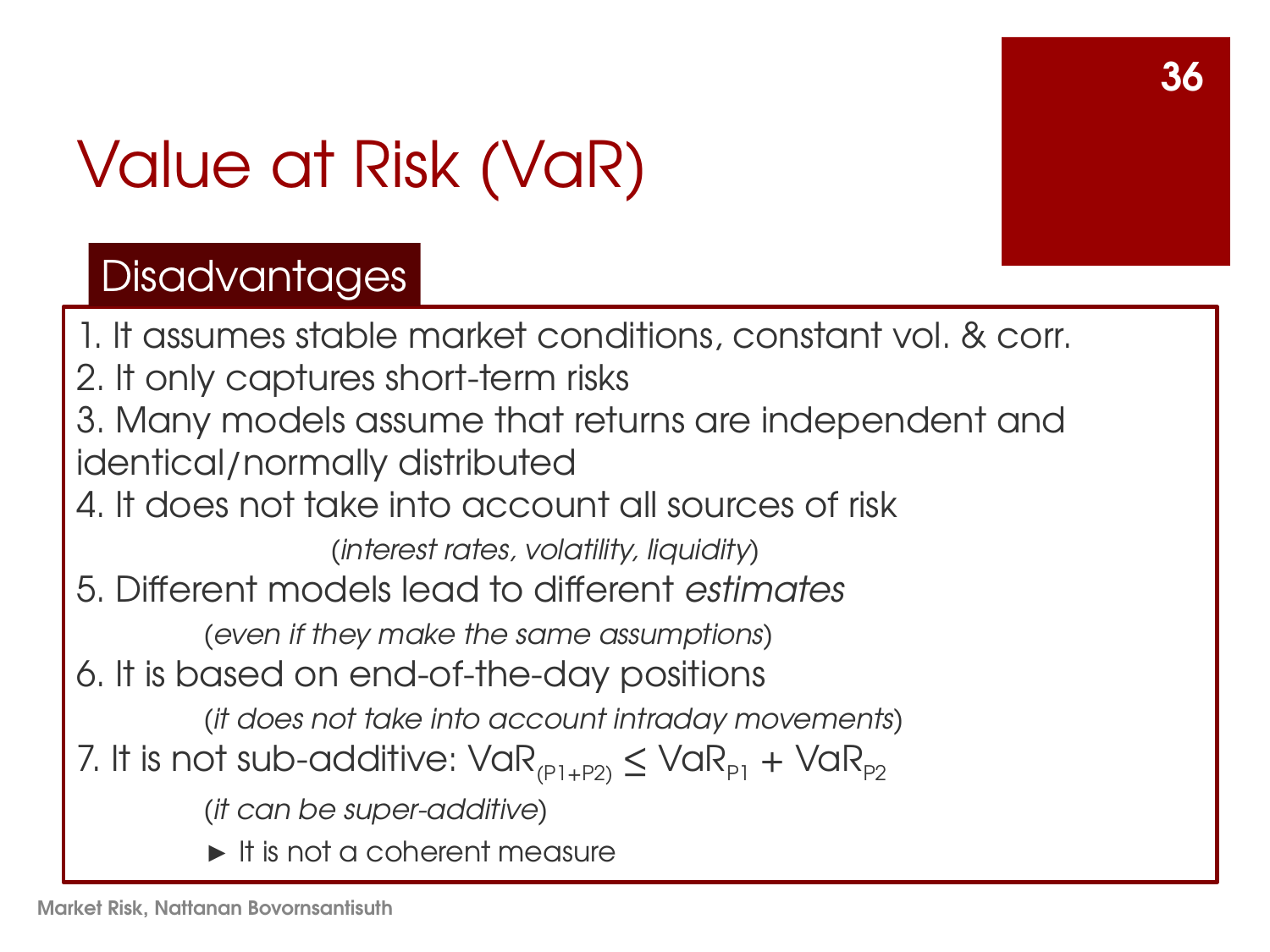

# Value at Risk (VaR)
36
Disadvantages
1. It assumes stable market conditions, constant vol. & corr.
2. It only captures short-term risks
3. Many models assume that returns are independent and identical/normally distributed
4. It does not take into account all sources of risk                                                	(interest rates, volatility, liquidity)
5. Different models lead to different estimates                                         	(even if they make the same assumptions)
6. It is based on end-of-the-day positions			         	(it does not take into account intraday movements)
7. It is not sub-additive: VaR(P1+P2) ≤ VaRP1 + VaRP2		           	(it can be super-additive)
	► It is not a coherent measure

Market Risk, Nattanan Bovornsantisuth